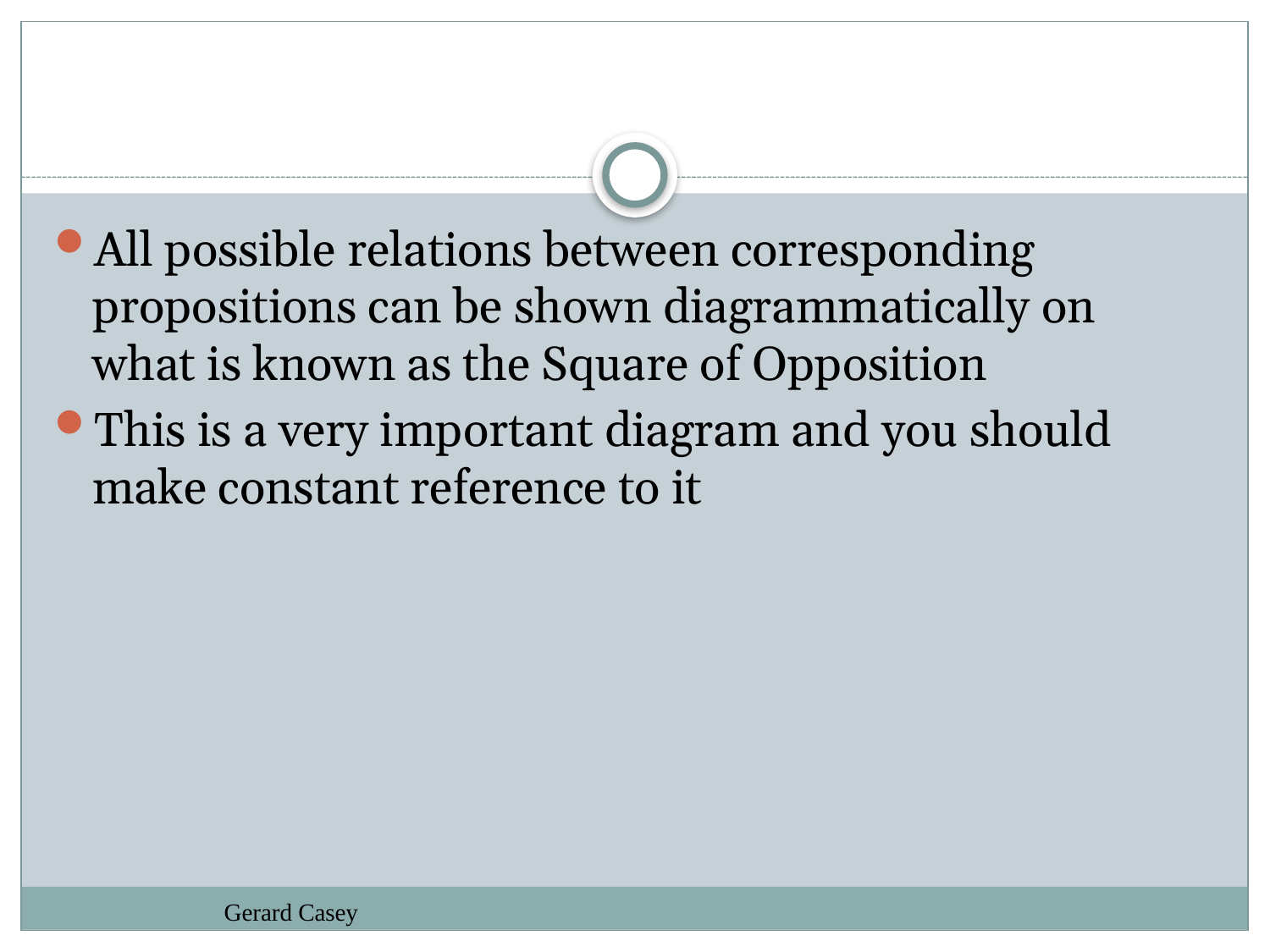

#
All possible relations between corresponding propositions can be shown diagrammatically on what is known as the Square of Opposition
This is a very important diagram and you should make constant reference to it
Gerard Casey